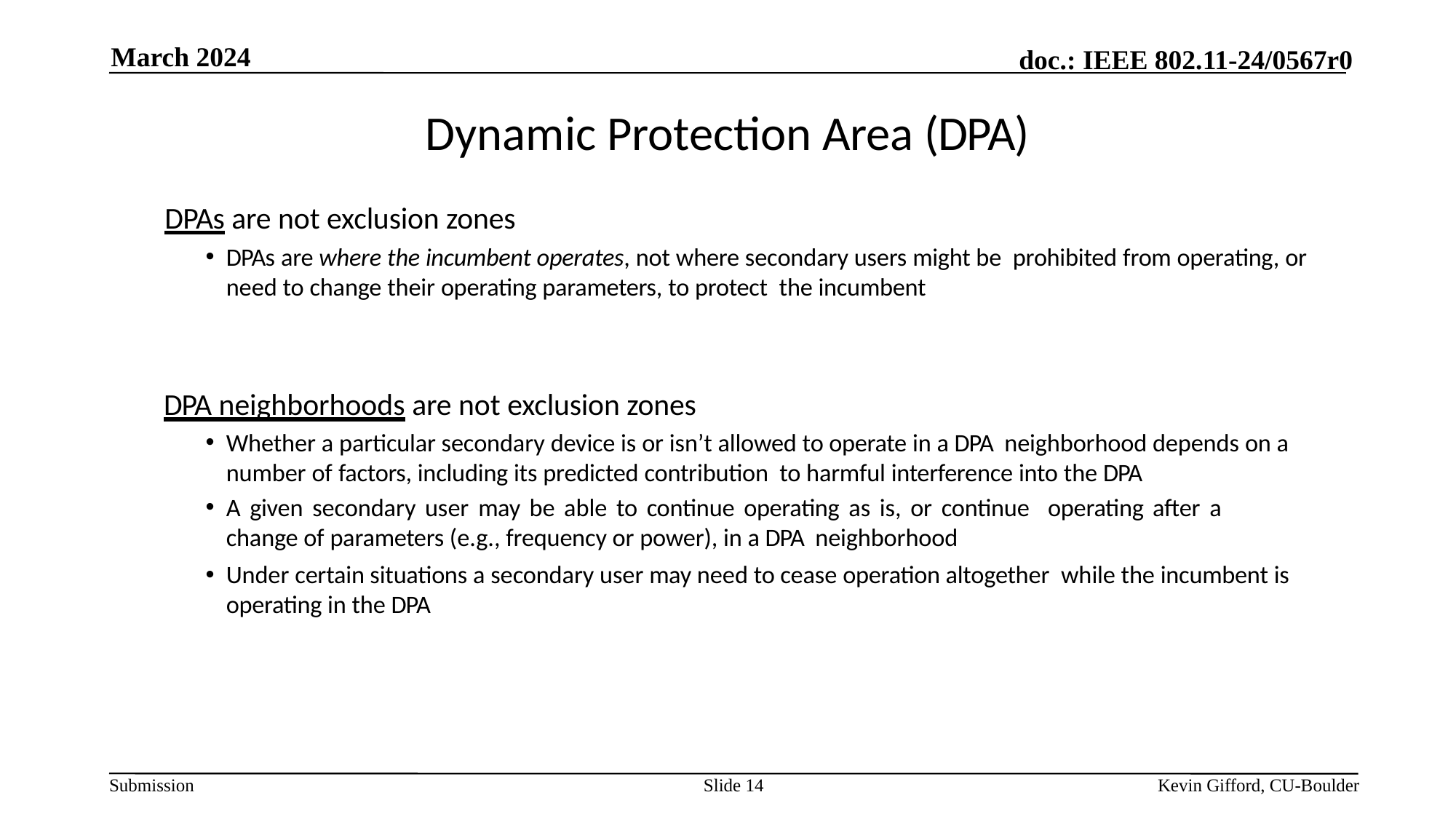

March 2024
Dynamic Protection Area (DPA)
DPAs are not exclusion zones
DPAs are where the incumbent operates, not where secondary users might be  prohibited from operating, or need to change their operating parameters, to protect  the incumbent

DPA neighborhoods are not exclusion zones
Whether a particular secondary device is or isn’t allowed to operate in a DPA  neighborhood depends on a number of factors, including its predicted contribution  to harmful interference into the DPA
A given secondary user may be able to continue operating as is, or continue  operating after a change of parameters (e.g., frequency or power), in a DPA  neighborhood
Under certain situations a secondary user may need to cease operation altogether  while the incumbent is operating in the DPA
Slide 14
Kevin Gifford, CU-Boulder